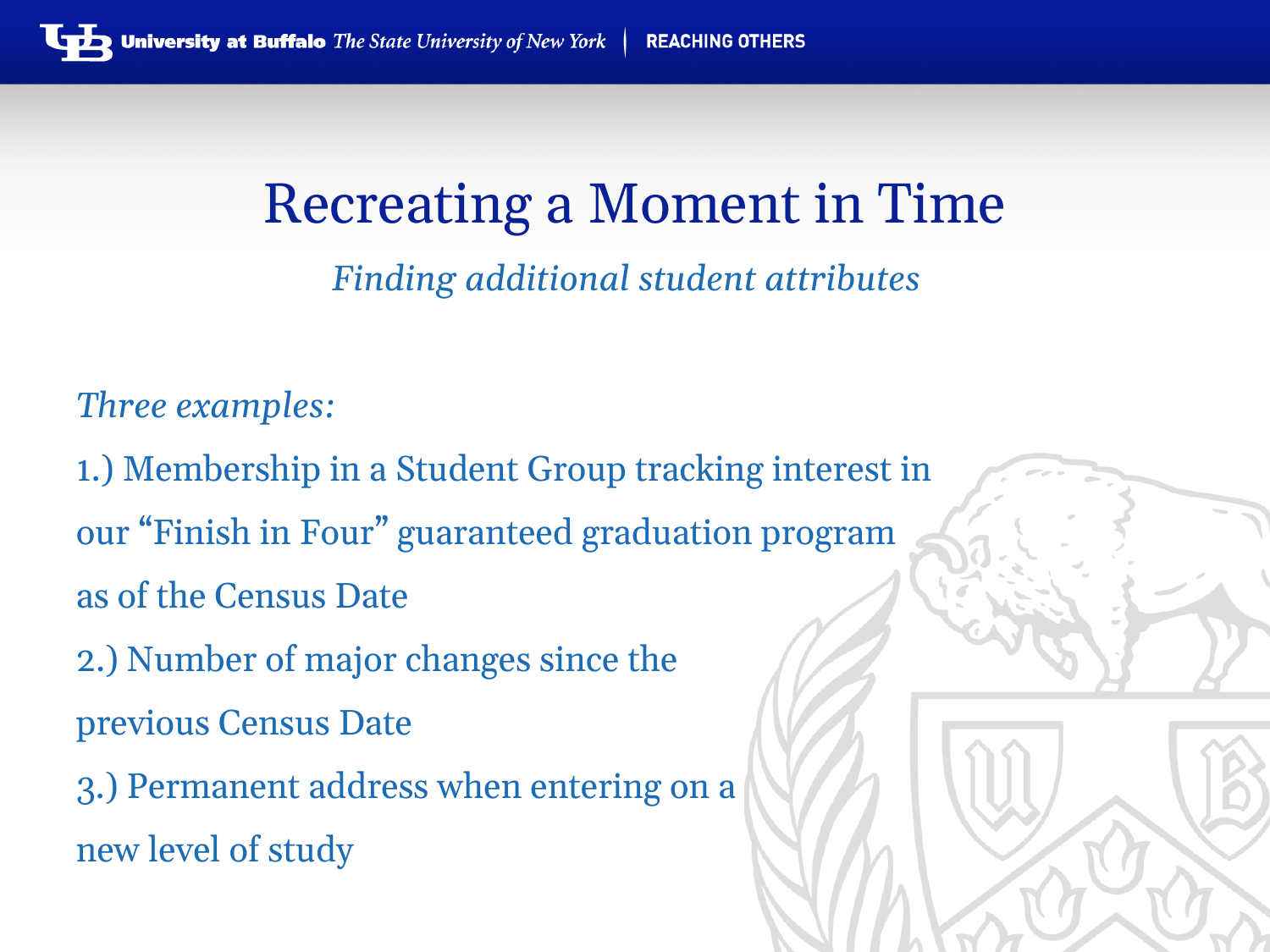

Recreating a Moment in Time
Finding additional student attributes

Three examples:
1.) Membership in a Student Group tracking interest in
our “Finish in Four” guaranteed graduation program
as of the Census Date
2.) Number of major changes since the
previous Census Date
3.) Permanent address when entering on a
new level of study